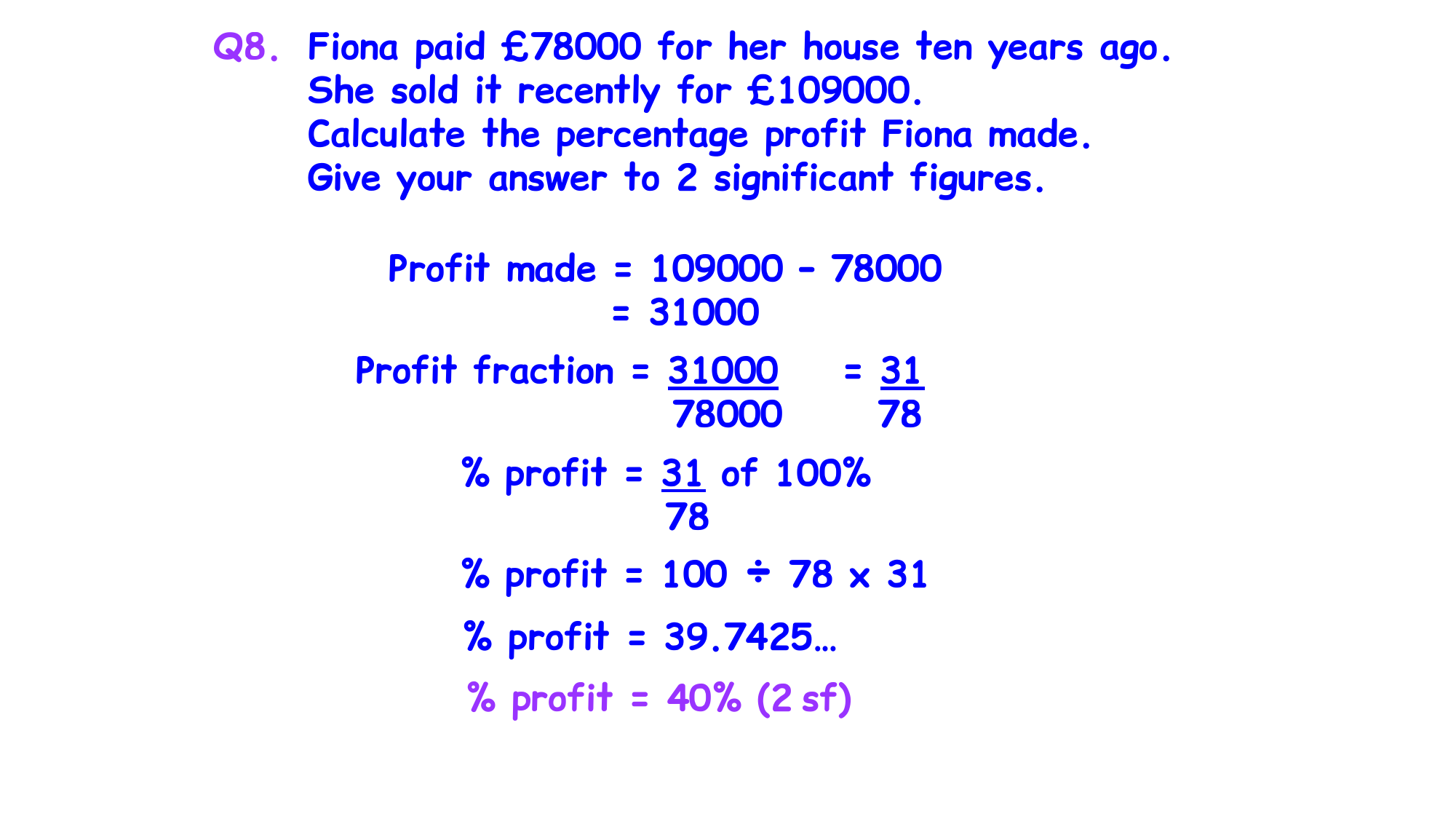

Fiona paid £78000 for her house ten years ago.
She sold it recently for £109000.
Calculate the percentage profit Fiona made.
Give your answer to 2 significant figures.
Q8.
Profit made = 109000 – 78000
              = 31000
Profit fraction = 31000    = 31
                    78000      78
% profit = 31 of 100%
             78
% profit = 100 ÷ 78 x 31
% profit = 39.7425…
% profit = 40% (2 sf)